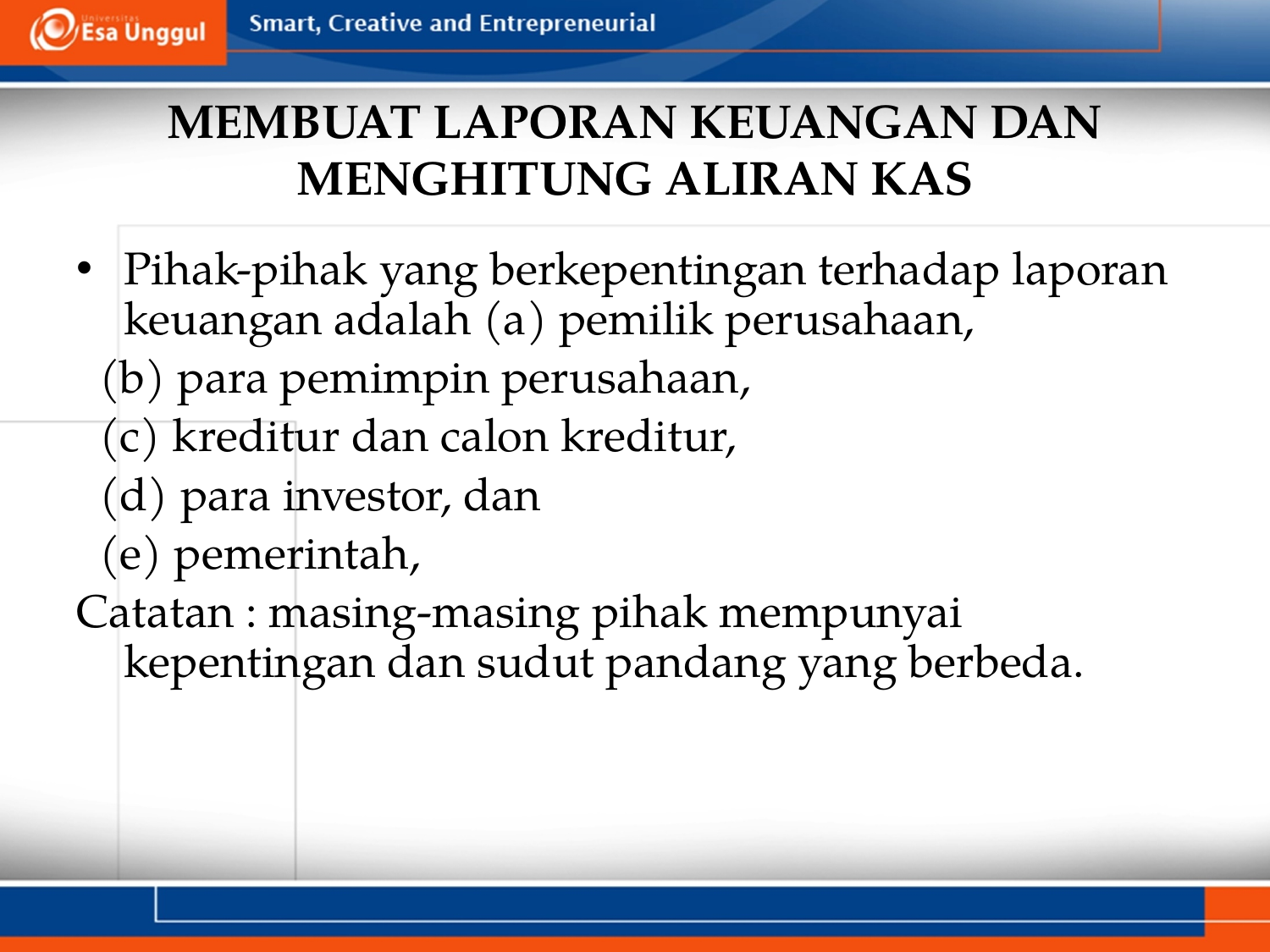

# MEMBUAT LAPORAN KEUANGAN DAN MENGHITUNG ALIRAN KAS
Pihak-pihak yang berkepentingan terhadap laporan keuangan adalah (a) pemilik perusahaan,
  (b) para pemimpin perusahaan,
  (c) kreditur dan calon kreditur,
  (d) para investor, dan
  (e) pemerintah,
Catatan : masing-masing pihak mempunyai kepentingan dan sudut pandang yang berbeda.